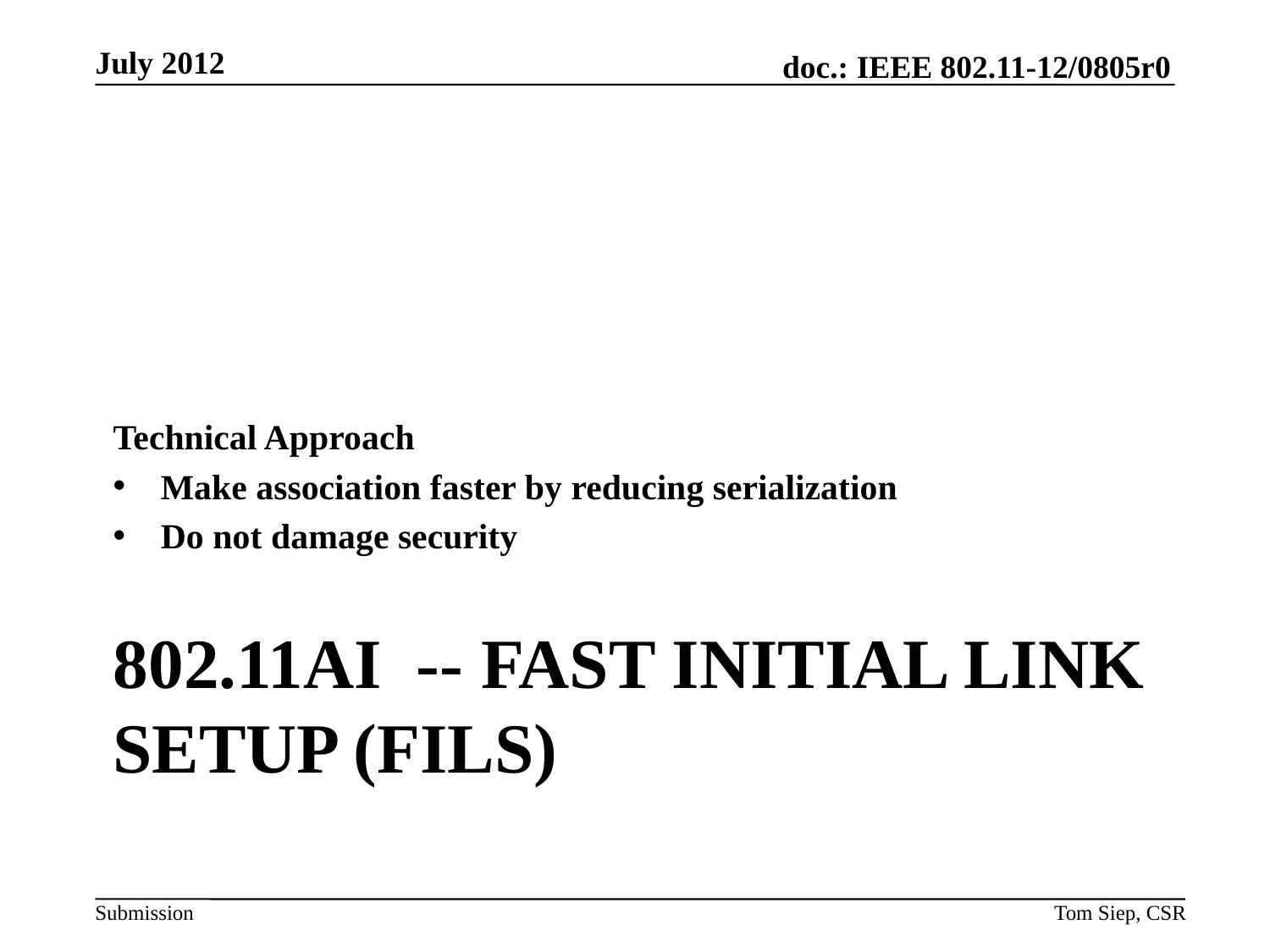

July 2012
Technical Approach
Make association faster by reducing serialization
Do not damage security

# 802.11ai  -- Fast Initial Link Setup (FILS)
Tom Siep, CSR